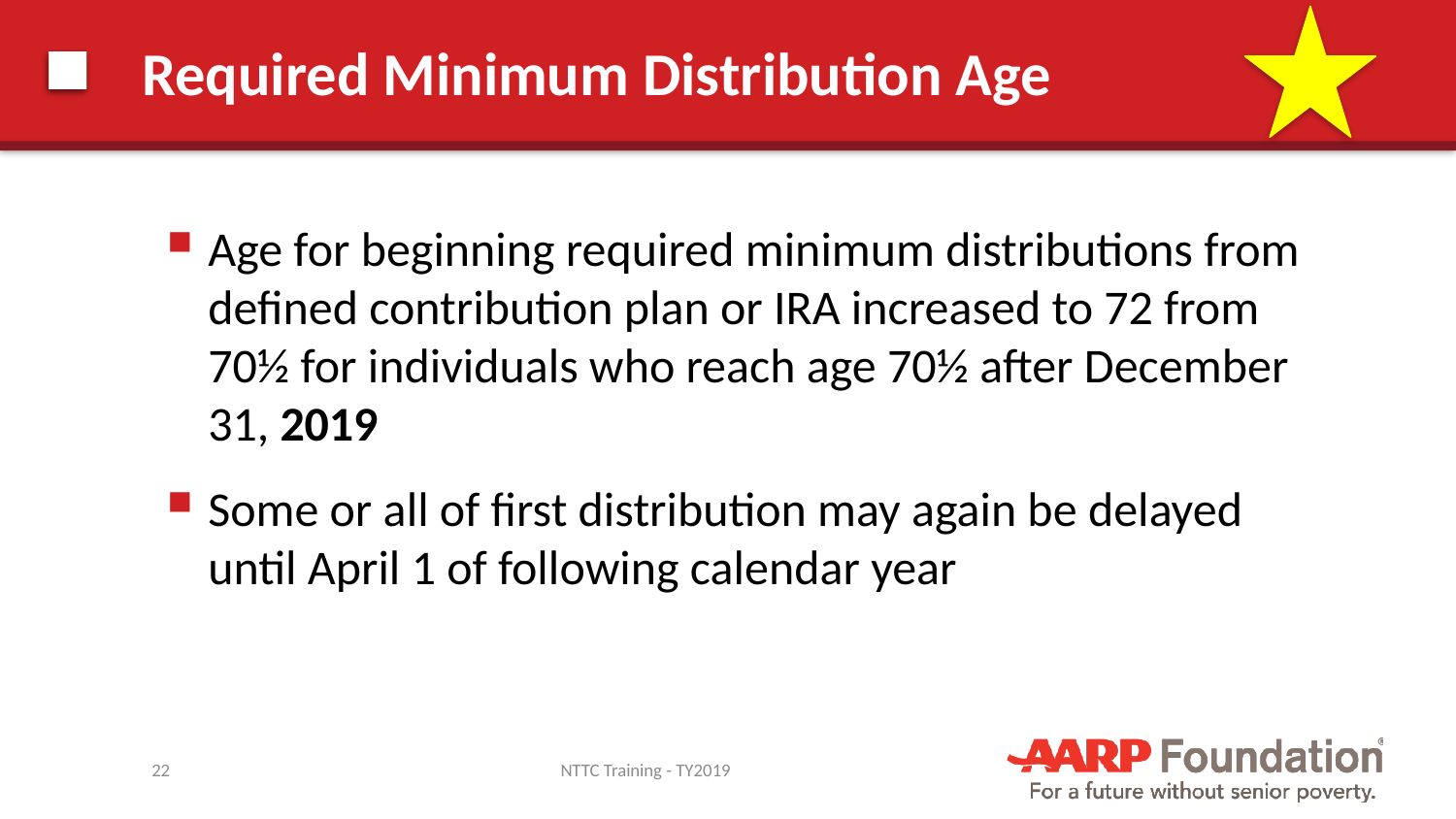

# Required Minimum Distribution Age

Age for beginning required minimum distributions from defined contribution plan or IRA increased to 72 from 70½ for individuals who reach age 70½ after December 31, 2019
Some or all of first distribution may again be delayed until April 1 of following calendar year
22
NTTC Training - TY2019